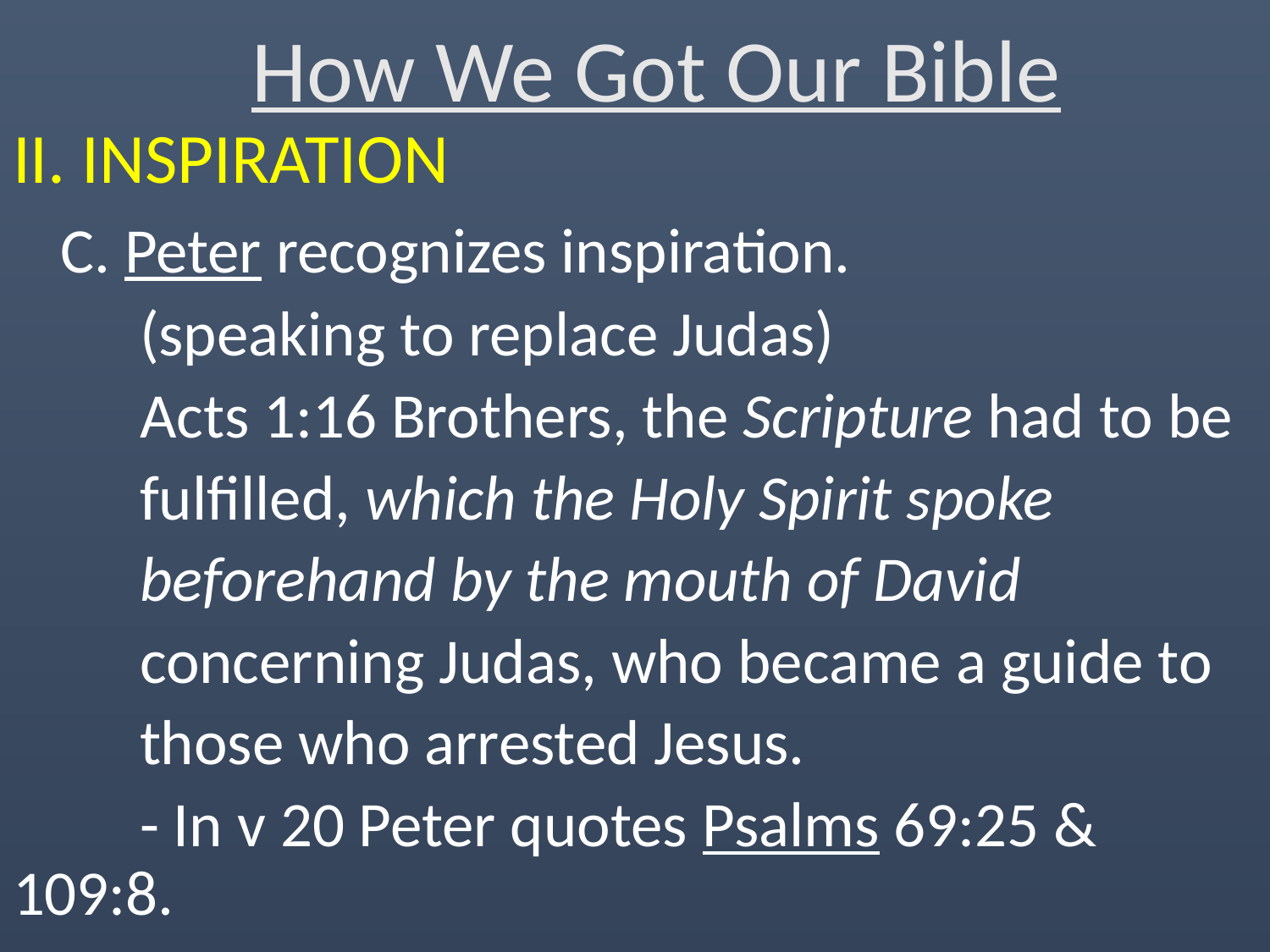

# How We Got Our Bible
II. INSPIRATION
   C. Peter recognizes inspiration.
	(speaking to replace Judas)
	Acts 1:16 Brothers, the Scripture had to be
	fulfilled, which the Holy Spirit spoke
	beforehand by the mouth of David
	concerning Judas, who became a guide to
	those who arrested Jesus.
	- In v 20 Peter quotes Psalms 69:25 & 109:8.